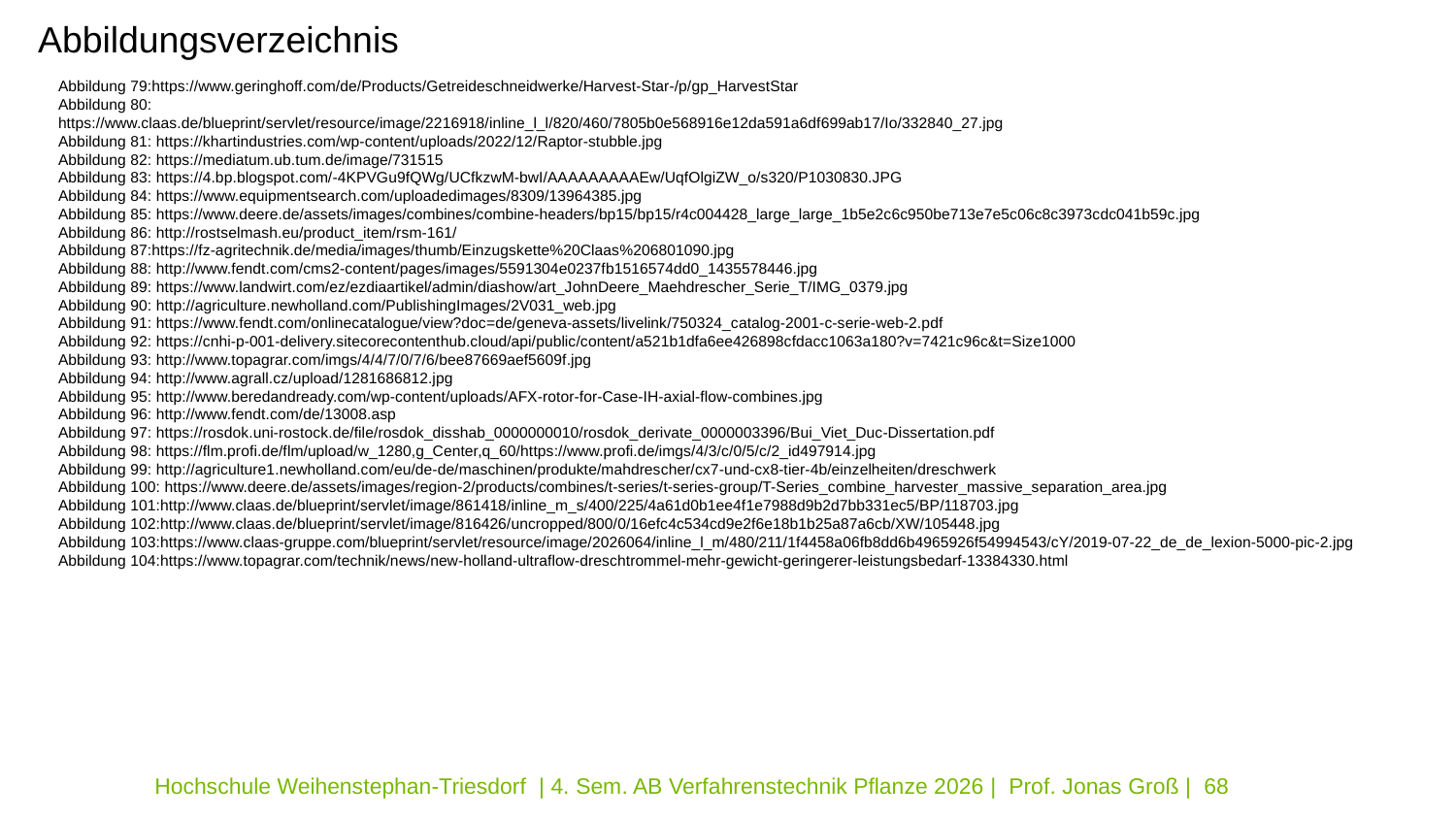

Abbildungsverzeichnis
Abbildung 79:https://www.geringhoff.com/de/Products/Getreideschneidwerke/Harvest-Star-/p/gp_HarvestStar
Abbildung 80:
https://www.claas.de/blueprint/servlet/resource/image/2216918/inline_l_l/820/460/7805b0e568916e12da591a6df699ab17/Io/332840_27.jpg
Abbildung 81: https://khartindustries.com/wp-content/uploads/2022/12/Raptor-stubble.jpg
Abbildung 82: https://mediatum.ub.tum.de/image/731515
Abbildung 83: https://4.bp.blogspot.com/-4KPVGu9fQWg/UCfkzwM-bwI/AAAAAAAAAEw/UqfOlgiZW_o/s320/P1030830.JPG
Abbildung 84: https://www.equipmentsearch.com/uploadedimages/8309/13964385.jpg
Abbildung 85: https://www.deere.de/assets/images/combines/combine-headers/bp15/bp15/r4c004428_large_large_1b5e2c6c950be713e7e5c06c8c3973cdc041b59c.jpg
Abbildung 86: http://rostselmash.eu/product_item/rsm-161/
Abbildung 87:https://fz-agritechnik.de/media/images/thumb/Einzugskette%20Claas%206801090.jpg
Abbildung 88: http://www.fendt.com/cms2-content/pages/images/5591304e0237fb1516574dd0_1435578446.jpg
Abbildung 89: https://www.landwirt.com/ez/ezdiaartikel/admin/diashow/art_JohnDeere_Maehdrescher_Serie_T/IMG_0379.jpg
Abbildung 90: http://agriculture.newholland.com/PublishingImages/2V031_web.jpg
Abbildung 91: https://www.fendt.com/onlinecatalogue/view?doc=de/geneva-assets/livelink/750324_catalog-2001-c-serie-web-2.pdf
Abbildung 92: https://cnhi-p-001-delivery.sitecorecontenthub.cloud/api/public/content/a521b1dfa6ee426898cfdacc1063a180?v=7421c96c&t=Size1000
Abbildung 93: http://www.topagrar.com/imgs/4/4/7/0/7/6/bee87669aef5609f.jpg
Abbildung 94: http://www.agrall.cz/upload/1281686812.jpg
Abbildung 95: http://www.beredandready.com/wp-content/uploads/AFX-rotor-for-Case-IH-axial-flow-combines.jpg
Abbildung 96: http://www.fendt.com/de/13008.asp
Abbildung 97: https://rosdok.uni-rostock.de/file/rosdok_disshab_0000000010/rosdok_derivate_0000003396/Bui_Viet_Duc-Dissertation.pdf
Abbildung 98: https://flm.profi.de/flm/upload/w_1280,g_Center,q_60/https://www.profi.de/imgs/4/3/c/0/5/c/2_id497914.jpg
Abbildung 99: http://agriculture1.newholland.com/eu/de-de/maschinen/produkte/mahdrescher/cx7-und-cx8-tier-4b/einzelheiten/dreschwerk
Abbildung 100: https://www.deere.de/assets/images/region-2/products/combines/t-series/t-series-group/T-Series_combine_harvester_massive_separation_area.jpg
Abbildung 101:http://www.claas.de/blueprint/servlet/image/861418/inline_m_s/400/225/4a61d0b1ee4f1e7988d9b2d7bb331ec5/BP/118703.jpg
Abbildung 102:http://www.claas.de/blueprint/servlet/image/816426/uncropped/800/0/16efc4c534cd9e2f6e18b1b25a87a6cb/XW/105448.jpg
Abbildung 103:https://www.claas-gruppe.com/blueprint/servlet/resource/image/2026064/inline_l_m/480/211/1f4458a06fb8dd6b4965926f54994543/cY/2019-07-22_de_de_lexion-5000-pic-2.jpg
Abbildung 104:https://www.topagrar.com/technik/news/new-holland-ultraflow-dreschtrommel-mehr-gewicht-geringerer-leistungsbedarf-13384330.html